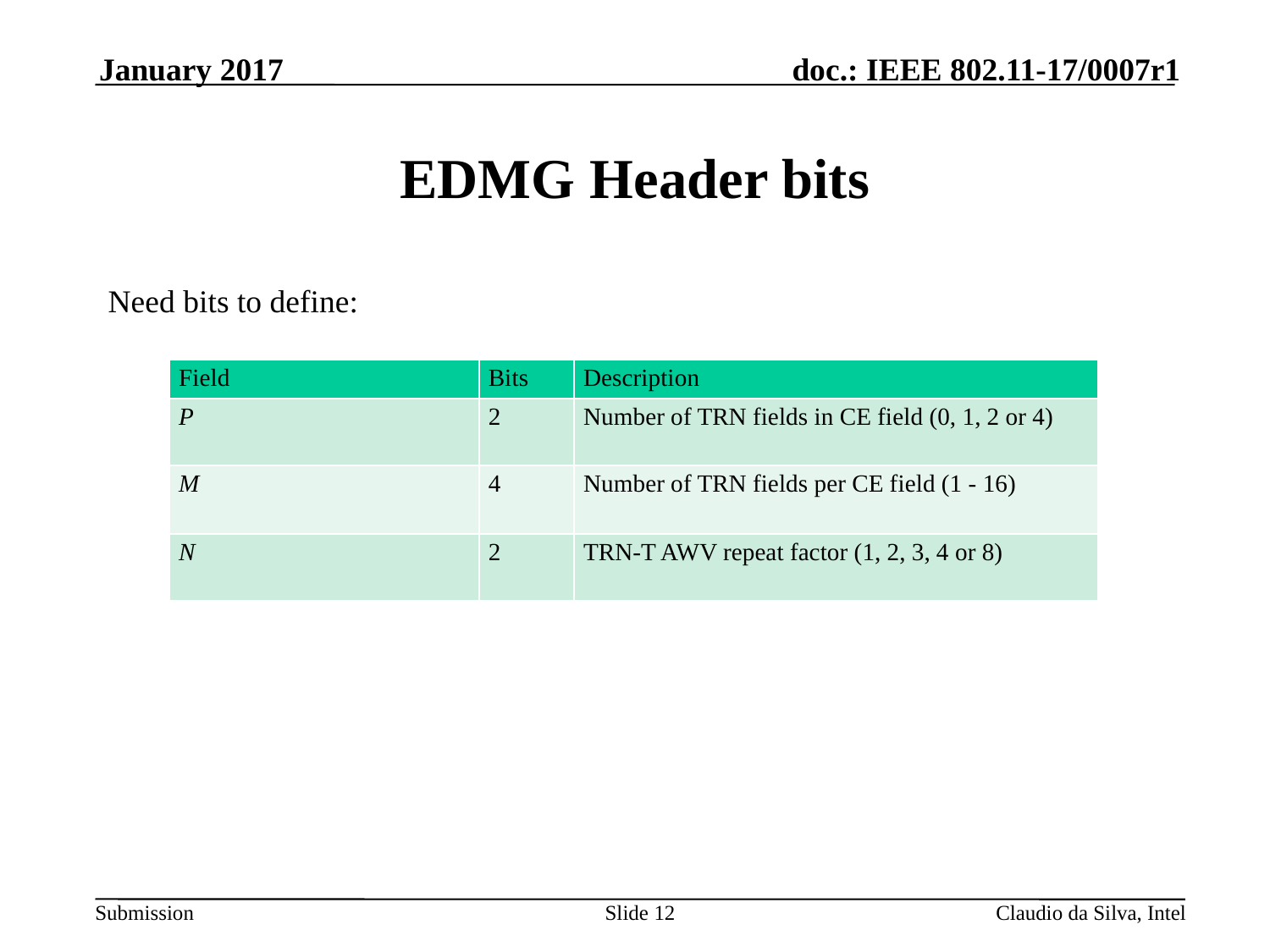

January 2017
# EDMG Header bits
Need bits to define:

| Field | Bits | Description |
| --- | --- | --- |
| P | 2 | Number of TRN fields in CE field (0, 1, 2 or 4) |
| M | 4 | Number of TRN fields per CE field (1 - 16) |
| N | 2 | TRN-T AWV repeat factor (1, 2, 3, 4 or 8) |
Slide 12
Claudio da Silva, Intel